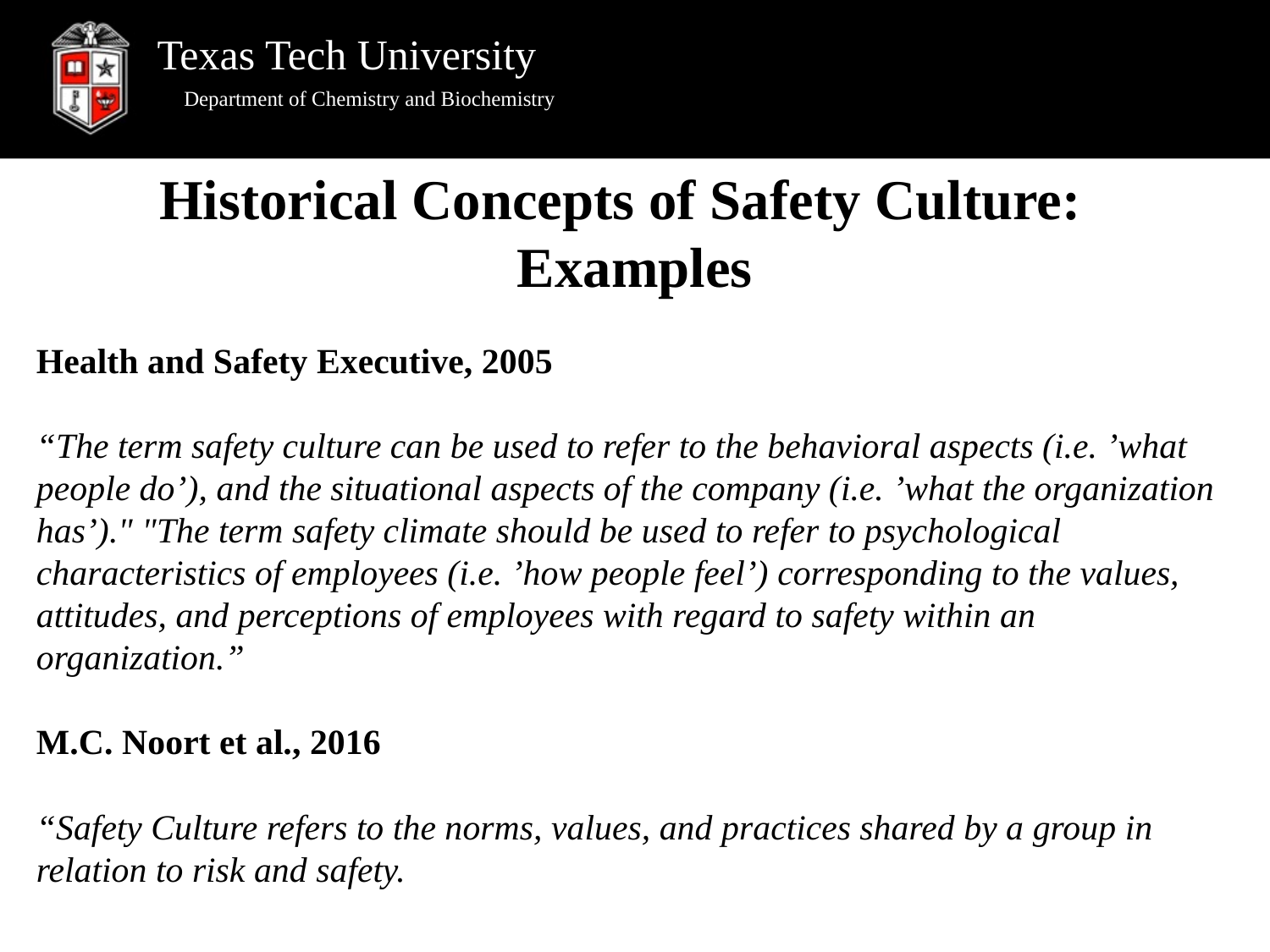

Department of Chemistry and Biochemistry
Historical Concepts of Safety Culture:
Examples
Health and Safety Executive, 2005

“The term safety culture can be used to refer to the behavioral aspects (i.e. ’what people do’), and the situational aspects of the company (i.e. ’what the organization has’)." "The term safety climate should be used to refer to psychological characteristics of employees (i.e. ’how people feel’) corresponding to the values, attitudes, and perceptions of employees with regard to safety within an organization.”

M.C. Noort et al., 2016

“Safety Culture refers to the norms, values, and practices shared by a group in relation to risk and safety.